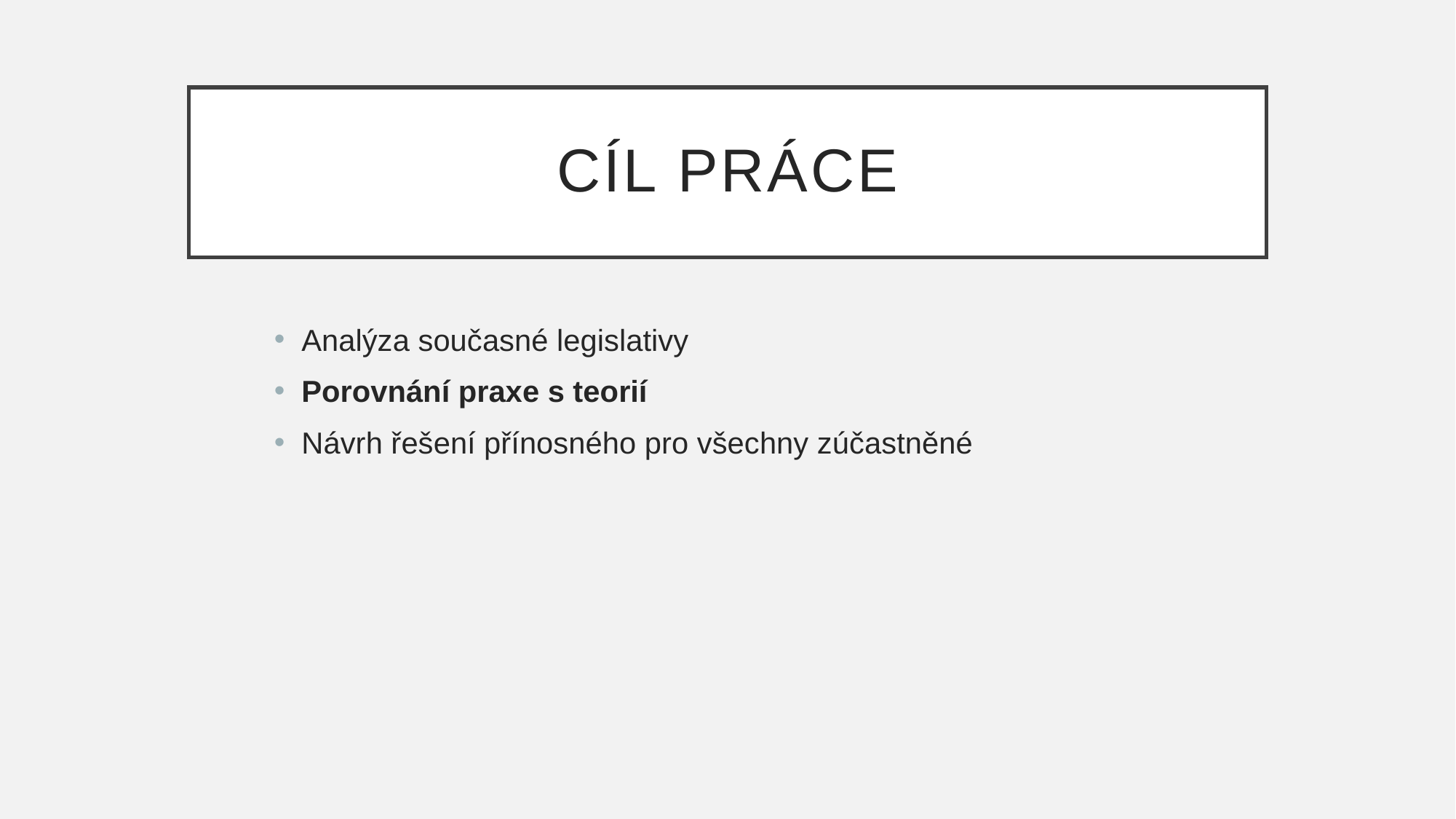

# Cíl práce
Analýza současné legislativy
Porovnání praxe s teorií
Návrh řešení přínosného pro všechny zúčastněné